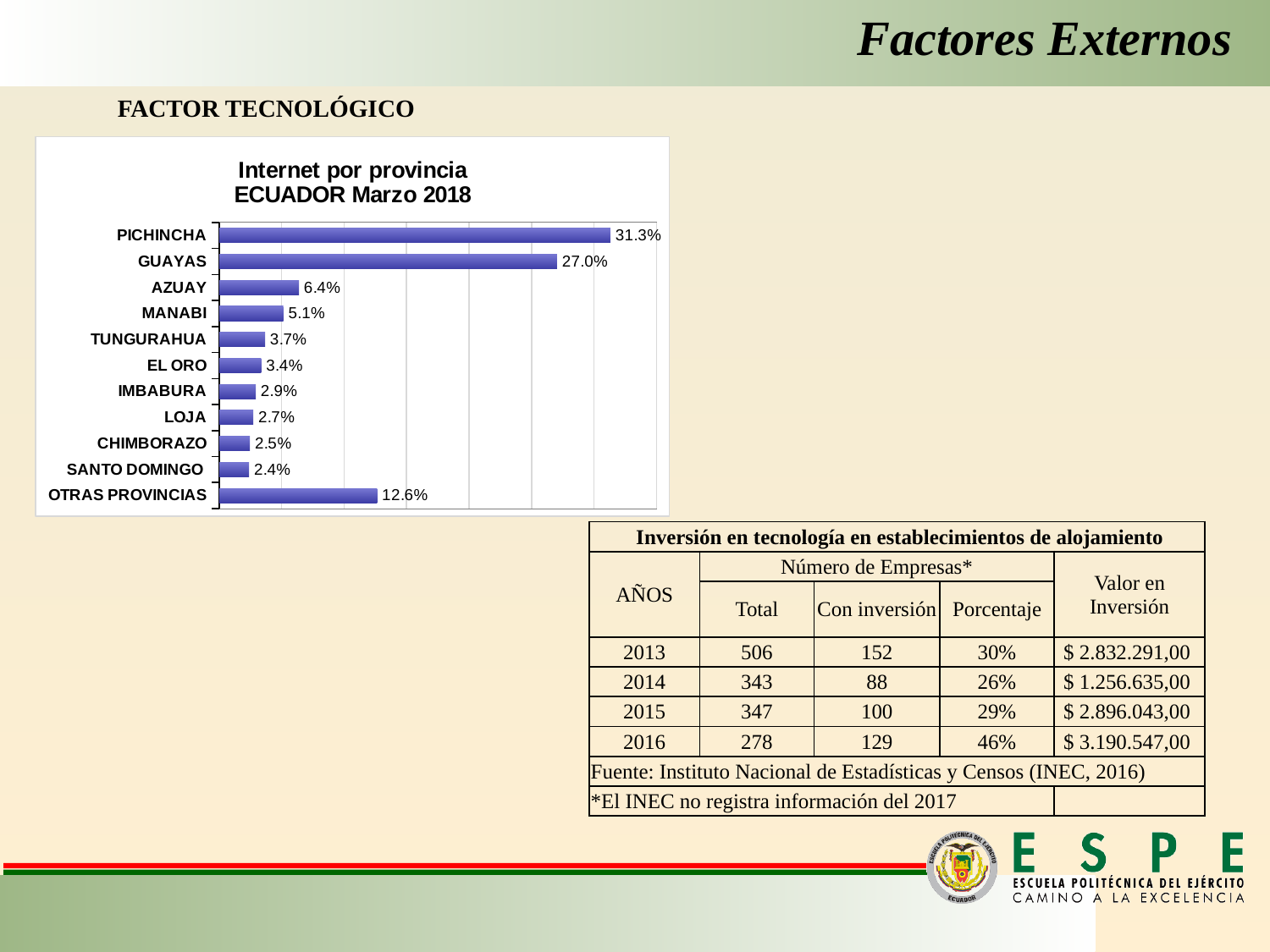

Factores Externos
FACTOR TECNOLÓGICO

### Chart: Internet por provincia
ECUADOR Marzo 2018

| Category | PROVINCIA |
|---|---|
| PICHINCHA | 0.31305492815824754 |
| GUAYAS | 0.27038035918909664 |
| AZUAY | 0.06377441346703405 |
| MANABI | 0.051374145286296365 |
| TUNGURAHUA | 0.0366972631739854 |
| EL ORO | 0.03361700621053087 |
| IMBABURA | 0.02920933327413725 |
| LOJA | 0.027219333290996895 |
| CHIMBORAZO | 0.02455101362989824 |
| SANTO DOMINGO  | 0.023808627304643087 |
| OTRAS PROVINCIAS | 0.12631357701513488 |
| Inversión en tecnología en establecimientos de alojamiento |  |  |  |  |
| --- | --- | --- | --- | --- |
| AÑOS | Número de Empresas\* |  |  | Valor en Inversión |
|  | Total | Con inversión | Porcentaje |  |
| 2013 | 506 | 152 | 30% | $ 2.832.291,00 |
| 2014 | 343 | 88 | 26% | $ 1.256.635,00 |
| 2015 | 347 | 100 | 29% | $ 2.896.043,00 |
| 2016 | 278 | 129 | 46% | $ 3.190.547,00 |
| Fuente: Instituto Nacional de Estadísticas y Censos (INEC, 2016) |  |  |  |  |
| \*El INEC no registra información del 2017 |  |  |  |  |